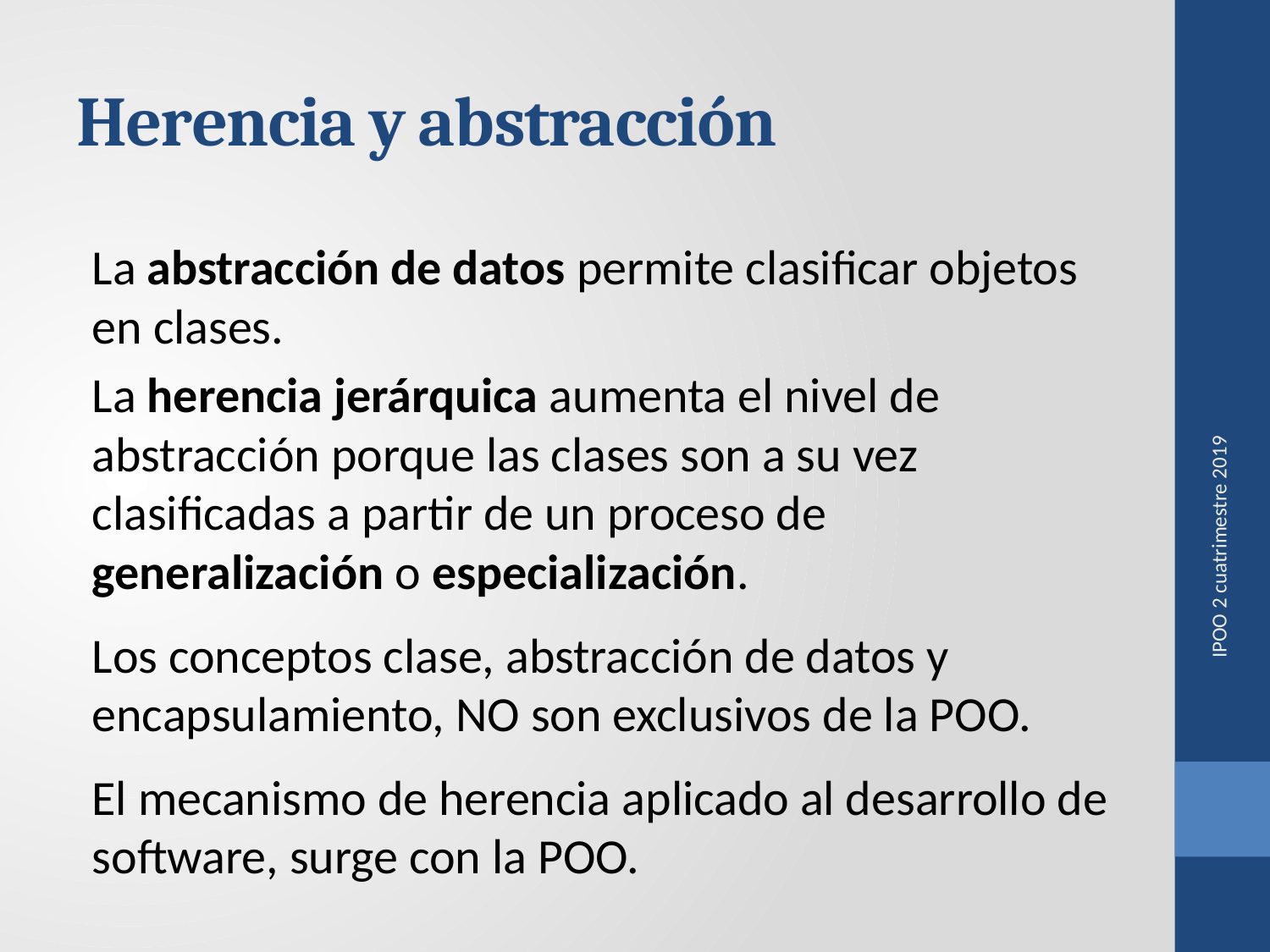

# Herencia y abstracción
La abstracción de datos permite clasificar objetos en clases.
La herencia jerárquica aumenta el nivel de abstracción porque las clases son a su vez clasificadas a partir de un proceso de generalización o especialización.
Los conceptos clase, abstracción de datos y encapsulamiento, NO son exclusivos de la POO.
El mecanismo de herencia aplicado al desarrollo de software, surge con la POO.

IPOO 2 cuatrimestre 2019